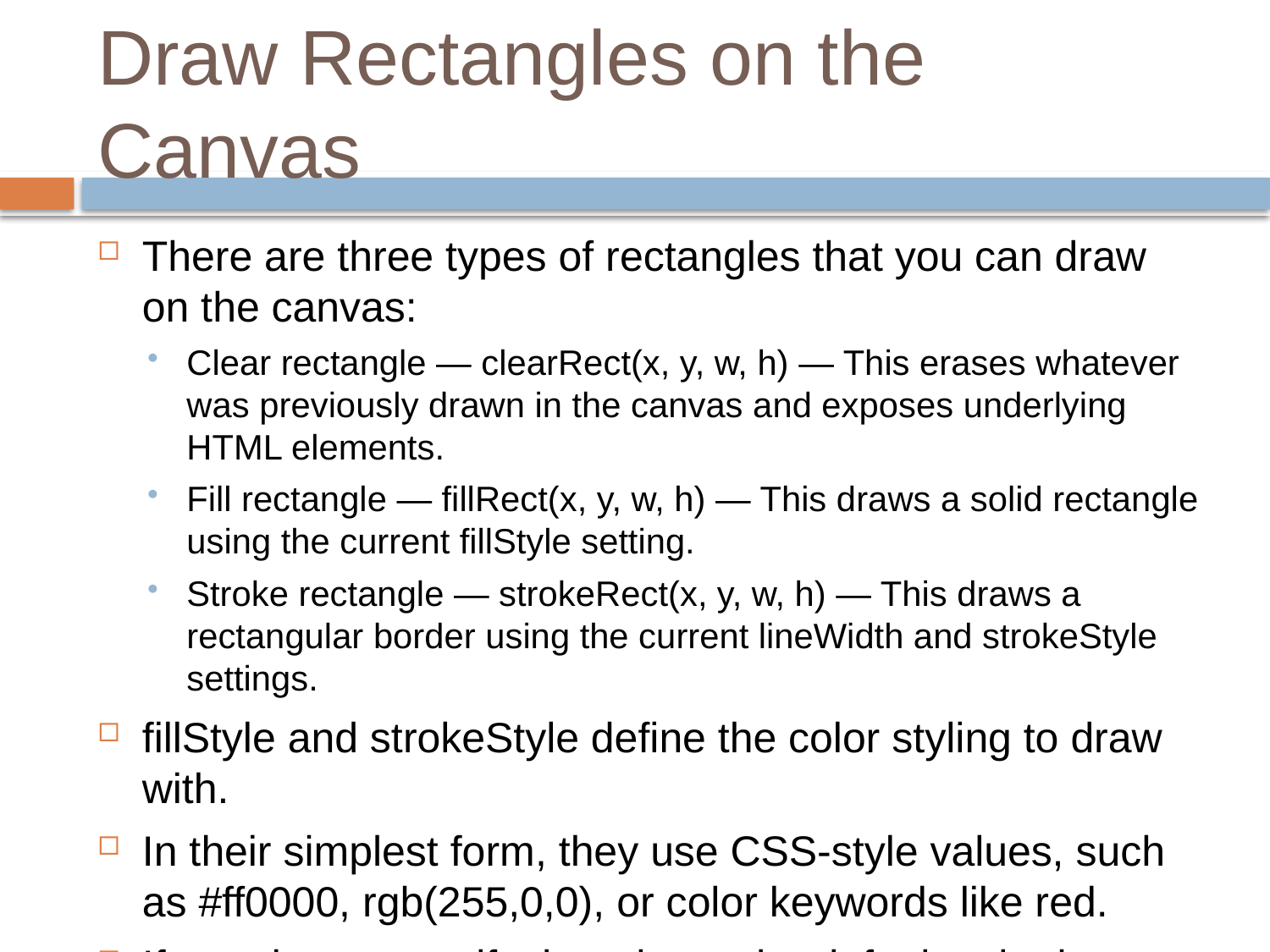

# Draw Rectangles on the Canvas
There are three types of rectangles that you can draw on the canvas:
Clear rectangle — clearRect(x, y, w, h) — This erases whatever was previously drawn in the canvas and exposes underlying HTML elements.
Fill rectangle — fillRect(x, y, w, h) — This draws a solid rectangle using the current fillStyle setting.
Stroke rectangle — strokeRect(x, y, w, h) — This draws a rectangular border using the current lineWidth and strokeStyle settings.
fillStyle and strokeStyle define the color styling to draw with.
In their simplest form, they use CSS-style values, such as #ff0000, rgb(255,0,0), or color keywords like red.
If you do not specify them here, the default color is black.